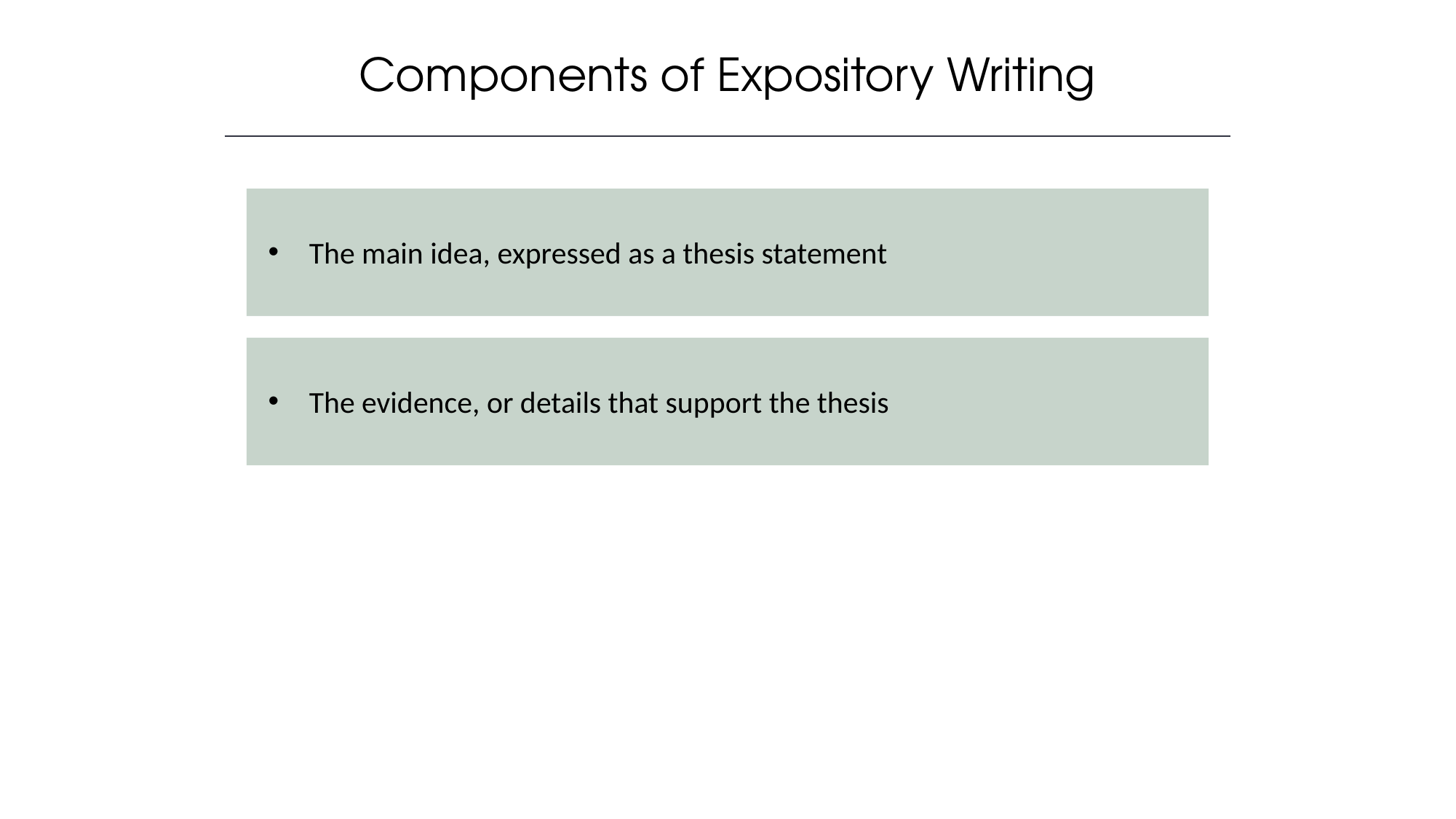

Components of Expository Writing
HAWKES LEARNING

The main idea, expressed as a thesis statement

The evidence, or details that support the thesis